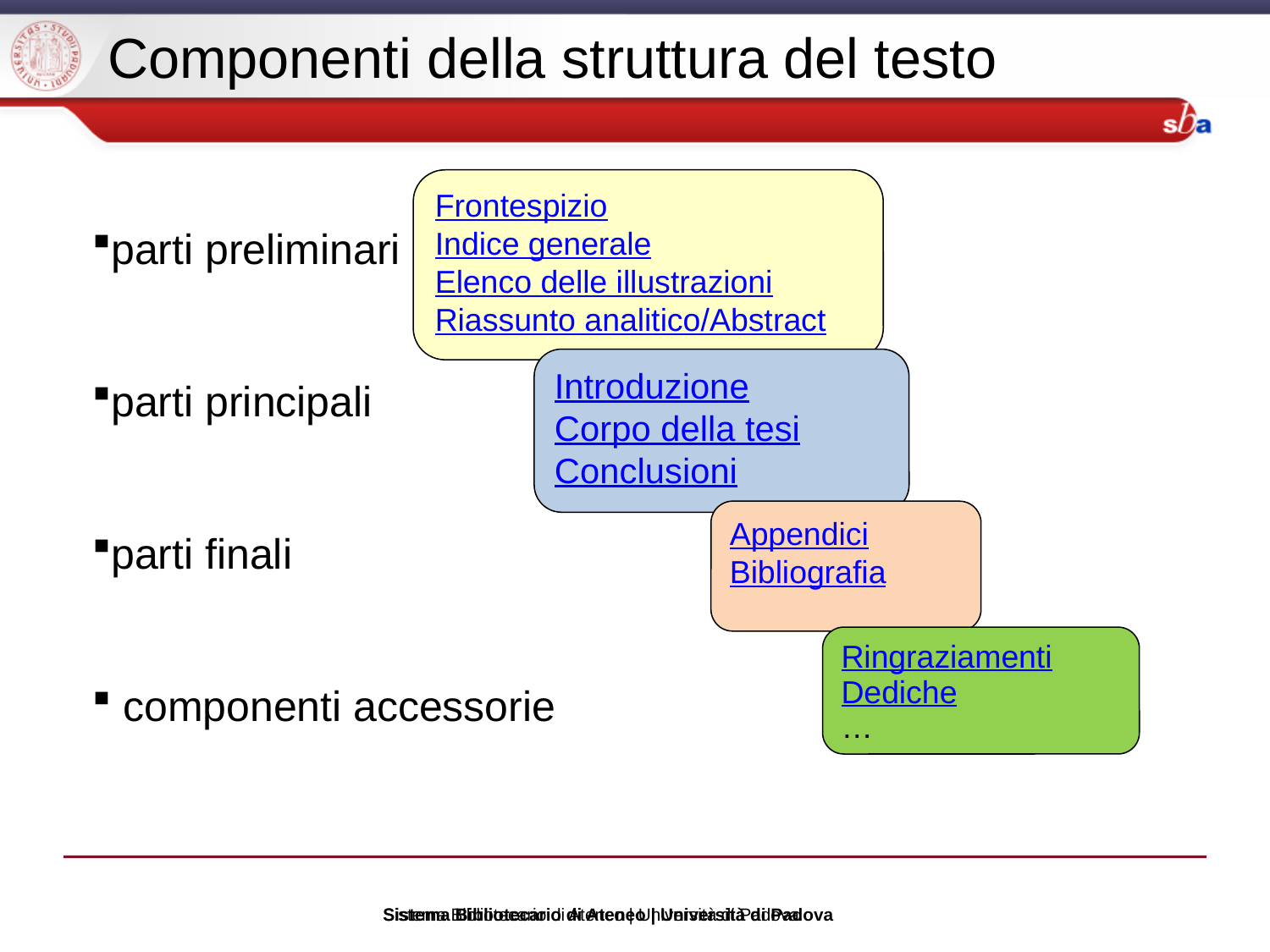

Componenti della struttura del testo
Frontespizio
Indice generale
Elenco delle illustrazioni
Riassunto analitico/Abstract

parti preliminari

parti principali

parti finali

 componenti accessorie

Introduzione
Corpo della tesi
Conclusioni
Appendici
Bibliografia
Ringraziamenti
Dediche
…
Sistema Bibliotecario di Ateneo | Università di Padova
Sistema Bibliotecario di Ateneo | Università di Padova